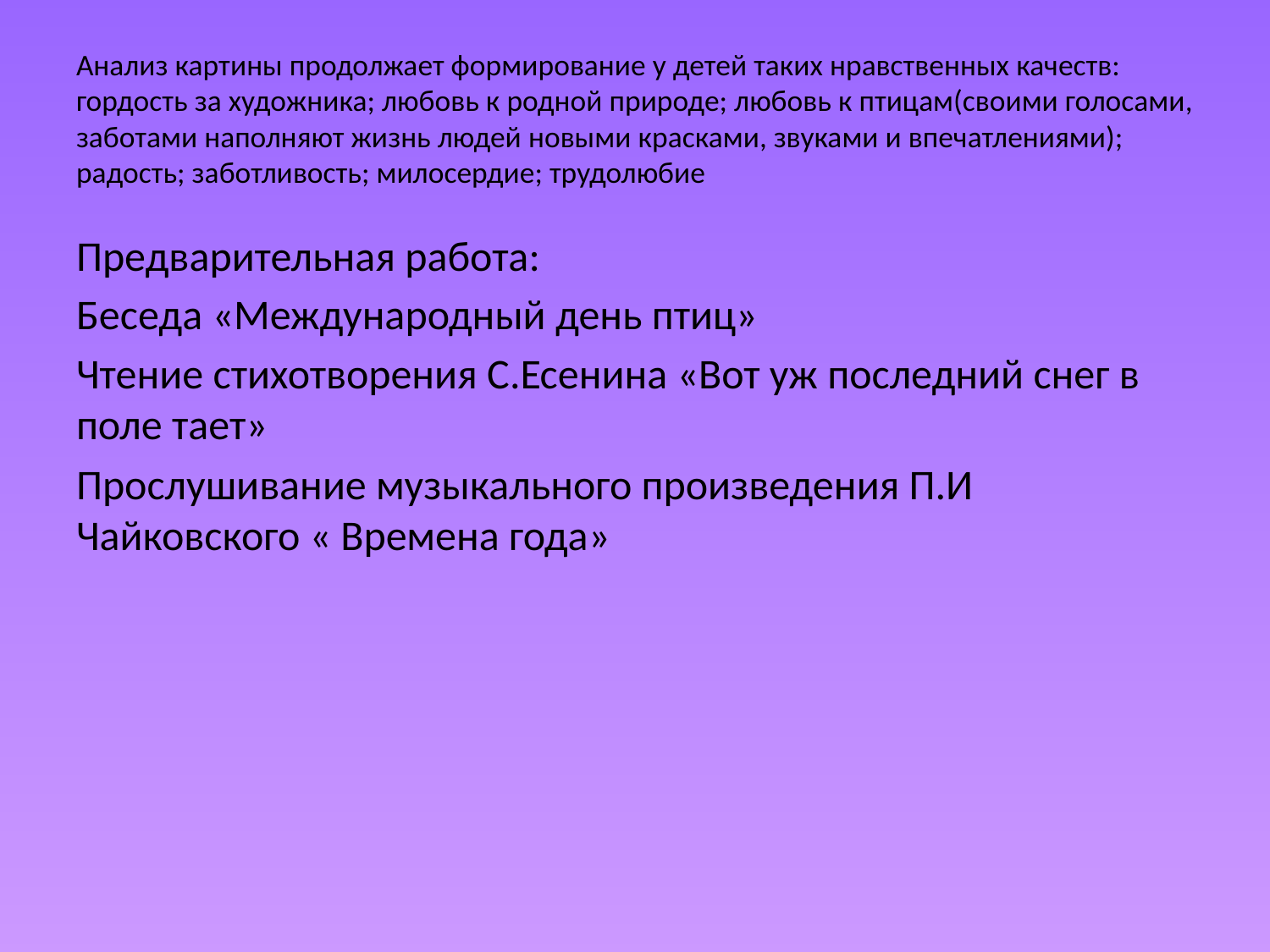

# Анализ картины продолжает формирование у детей таких нравственных качеств: гордость за художника; любовь к родной природе; любовь к птицам(своими голосами, заботами наполняют жизнь людей новыми красками, звуками и впечатлениями); радость; заботливость; милосердие; трудолюбие
Предварительная работа:
Беседа «Международный день птиц»
Чтение стихотворения С.Есенина «Вот уж последний снег в поле тает»
Прослушивание музыкального произведения П.И Чайковского « Времена года»